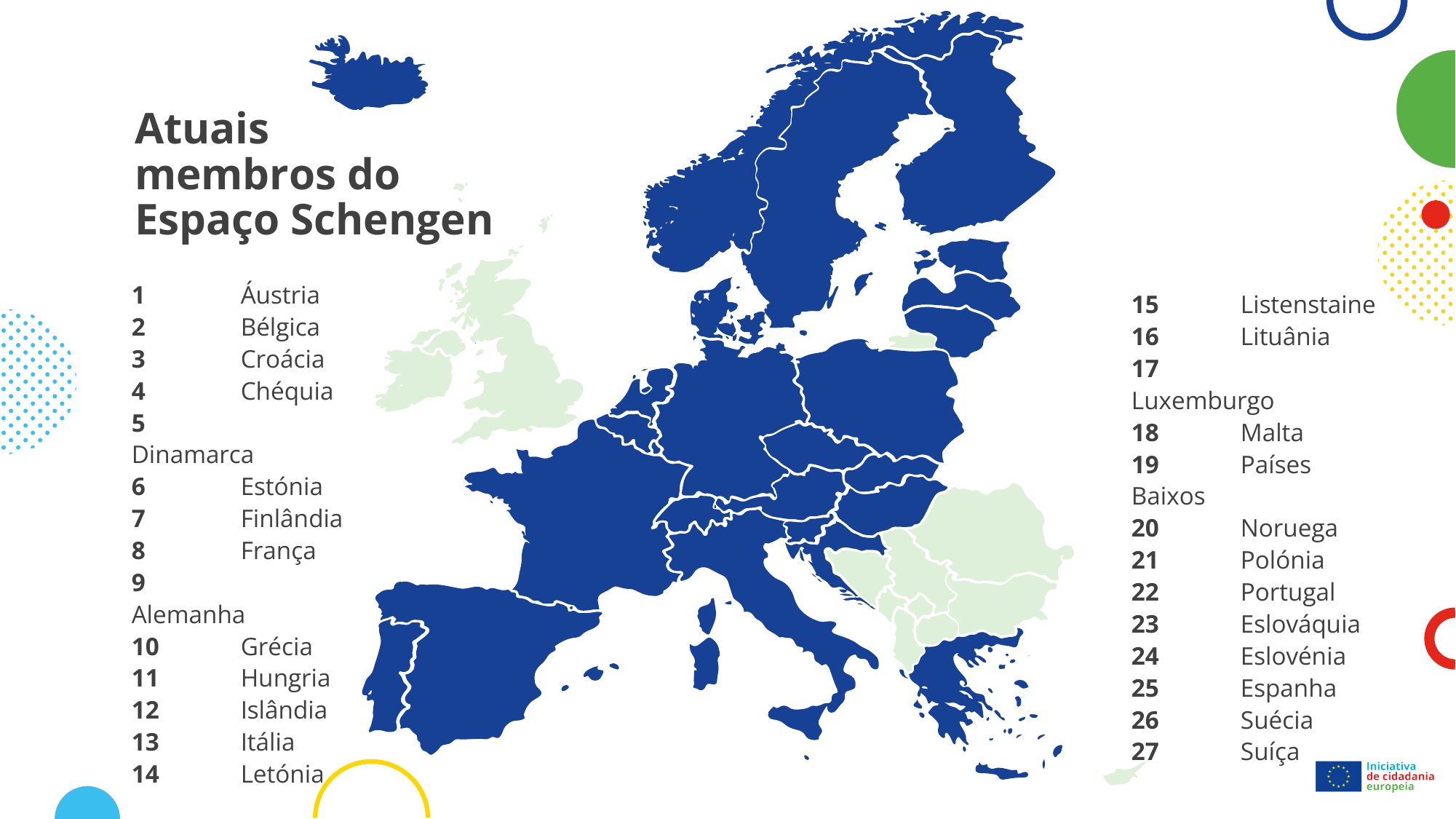

12
7
20
26
6
14
5
16
19
21
9
2
4
17
23
1
15
11
27
8
24
3
13
25
22
10
18
# Atuais membros do Espaço Schengen

1	Áustria
2	Bélgica
3	Croácia
4	Chéquia
5	Dinamarca
6	Estónia
7	Finlândia
8	França
9	Alemanha
10	Grécia
11	Hungria
12	Islândia
13	Itália
14	Letónia

15	Listenstaine
16	Lituânia
17	Luxemburgo
18	Malta
19	Países Baixos
20	Noruega
21	Polónia
22	Portugal
23	Eslováquia
24	Eslovénia
25	Espanha
26	Suécia
27	Suíça